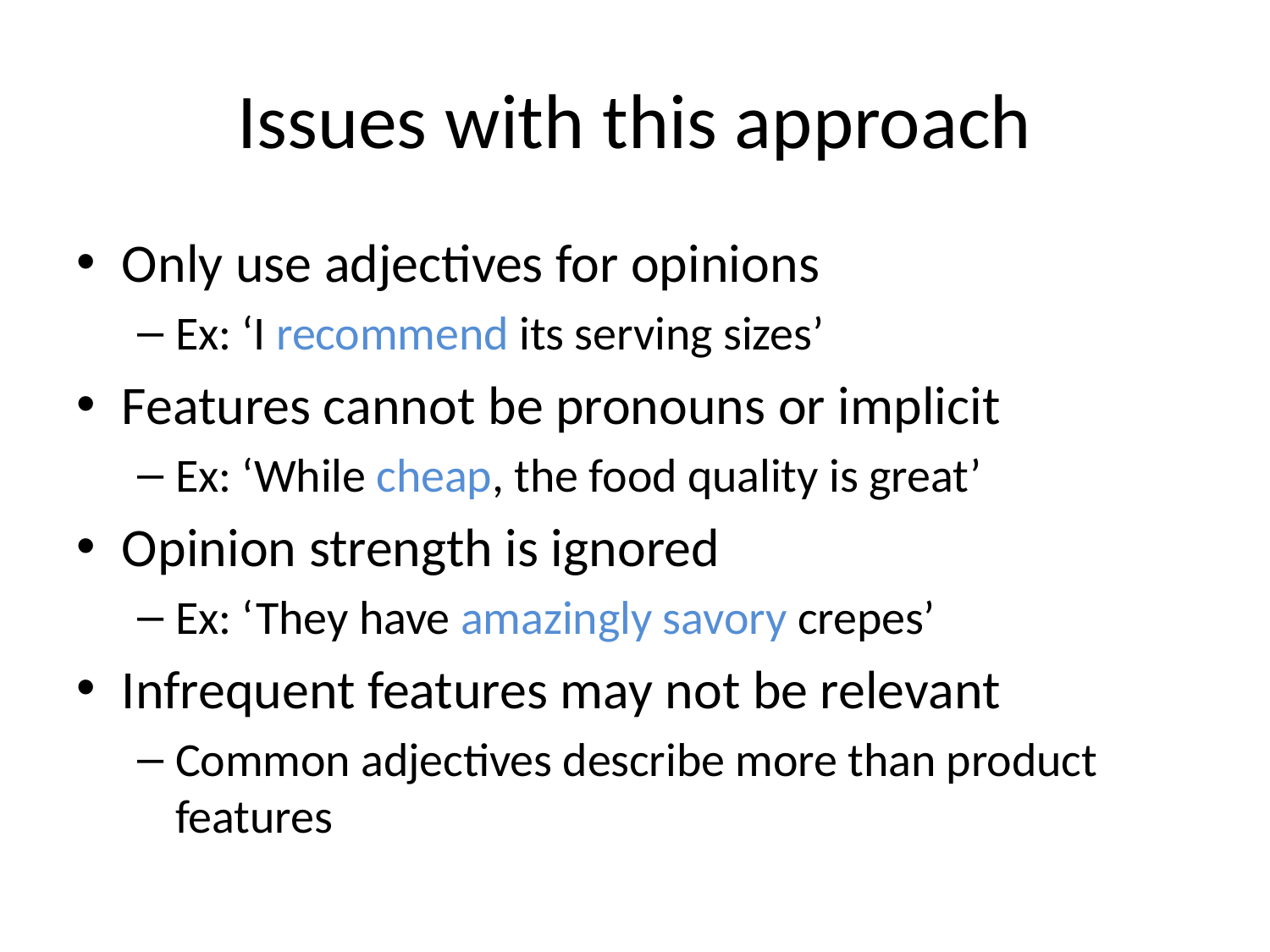

# Issues with this approach
Only use adjectives for opinions
Ex: ‘I recommend its serving sizes’
Features cannot be pronouns or implicit
Ex: ‘While cheap, the food quality is great’
Opinion strength is ignored
Ex: ‘They have amazingly savory crepes’
Infrequent features may not be relevant
Common adjectives describe more than product features